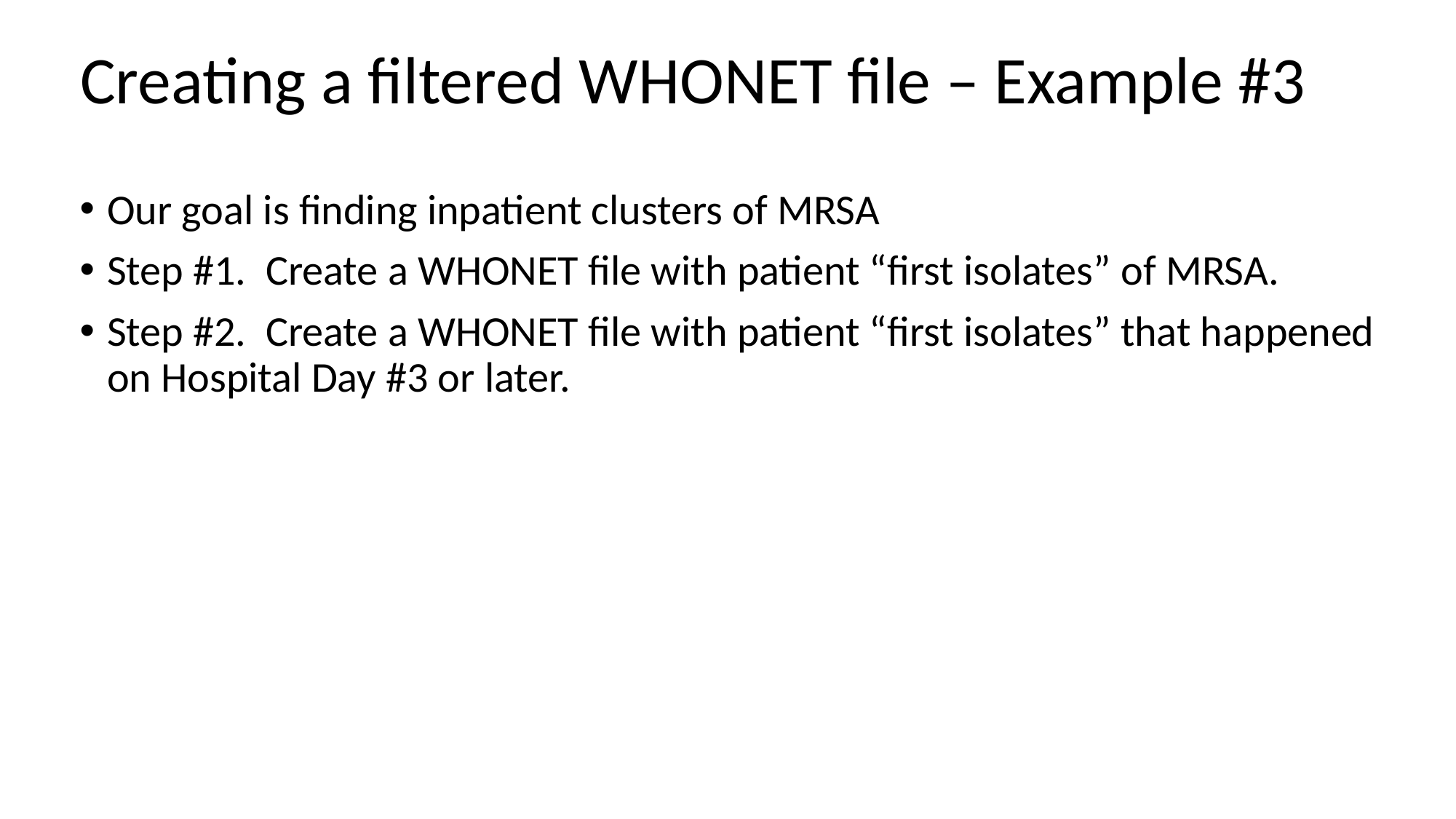

# Creating a filtered WHONET file – Example #3
Our goal is finding inpatient clusters of MRSA
Step #1.  Create a WHONET file with patient “first isolates” of MRSA.
Step #2.  Create a WHONET file with patient “first isolates” that happened on Hospital Day #3 or later.